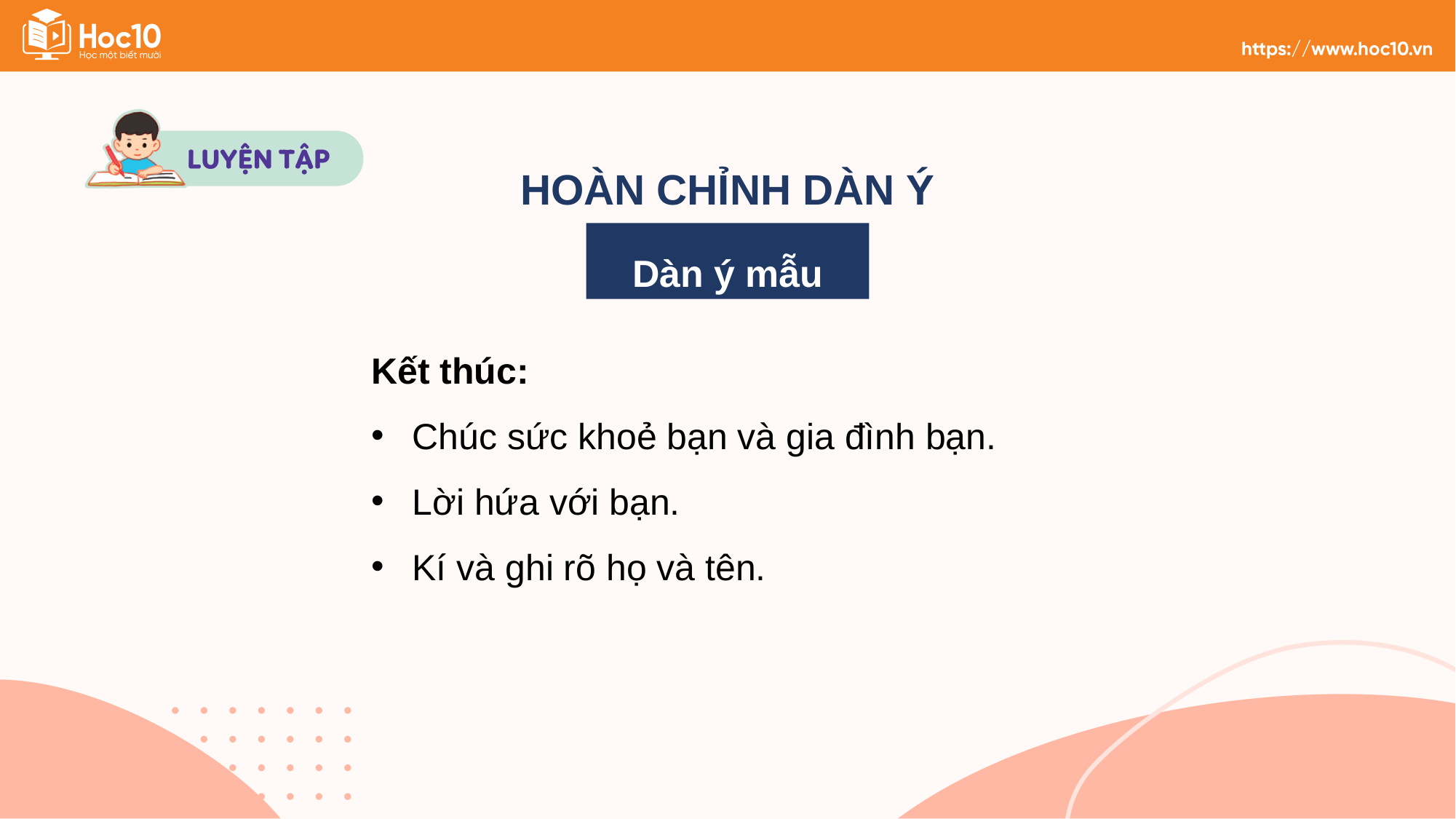

HOÀN CHỈNH DÀN Ý
Dàn ý mẫu
Kết thúc:
Chúc sức khoẻ bạn và gia đình bạn.
Lời hứa với bạn.
Kí và ghi rõ họ và tên.